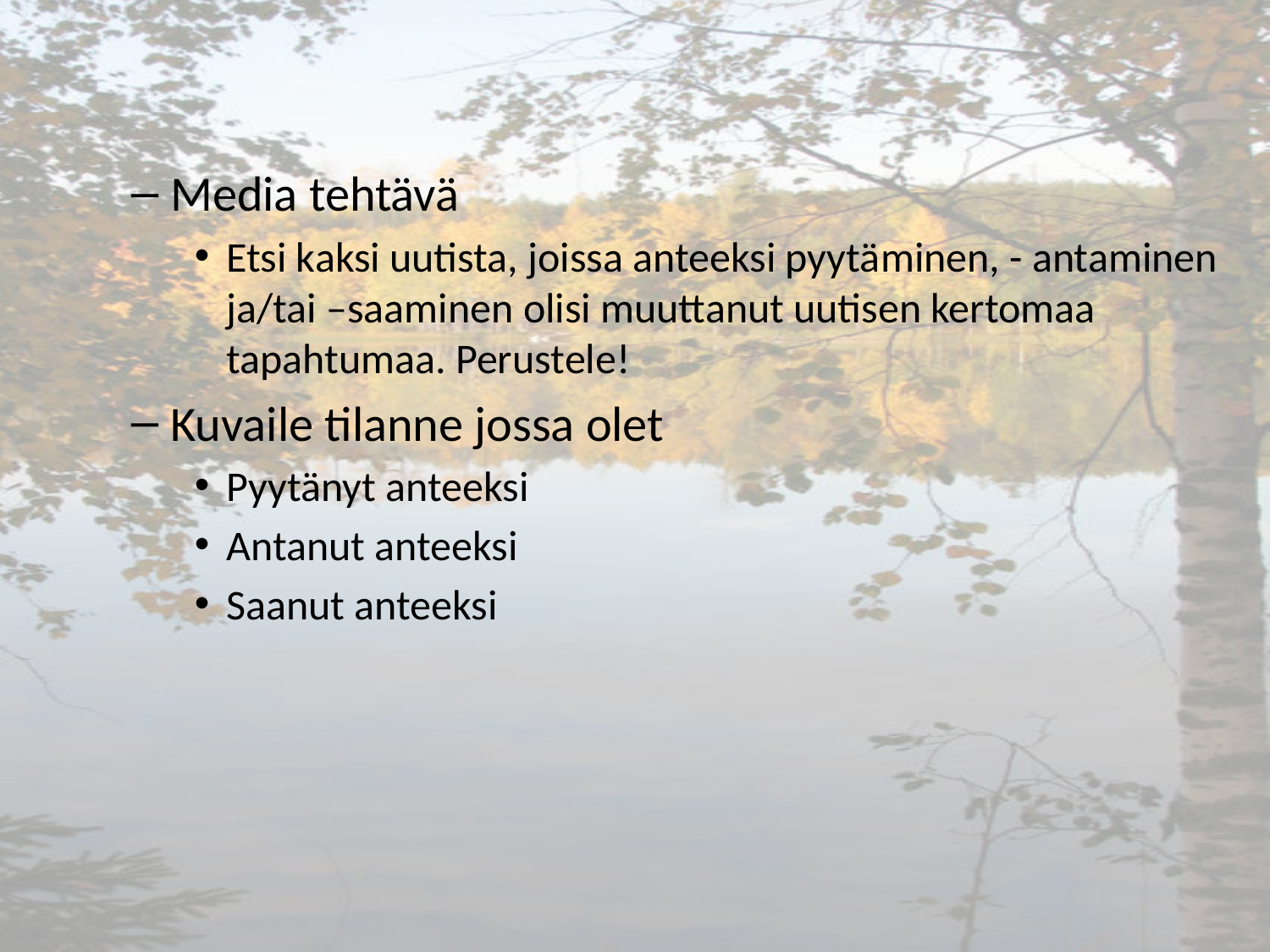

#

Media tehtävä
Etsi kaksi uutista, joissa anteeksi pyytäminen, - antaminen ja/tai –saaminen olisi muuttanut uutisen kertomaa tapahtumaa. Perustele!
Kuvaile tilanne jossa olet
Pyytänyt anteeksi
Antanut anteeksi
Saanut anteeksi